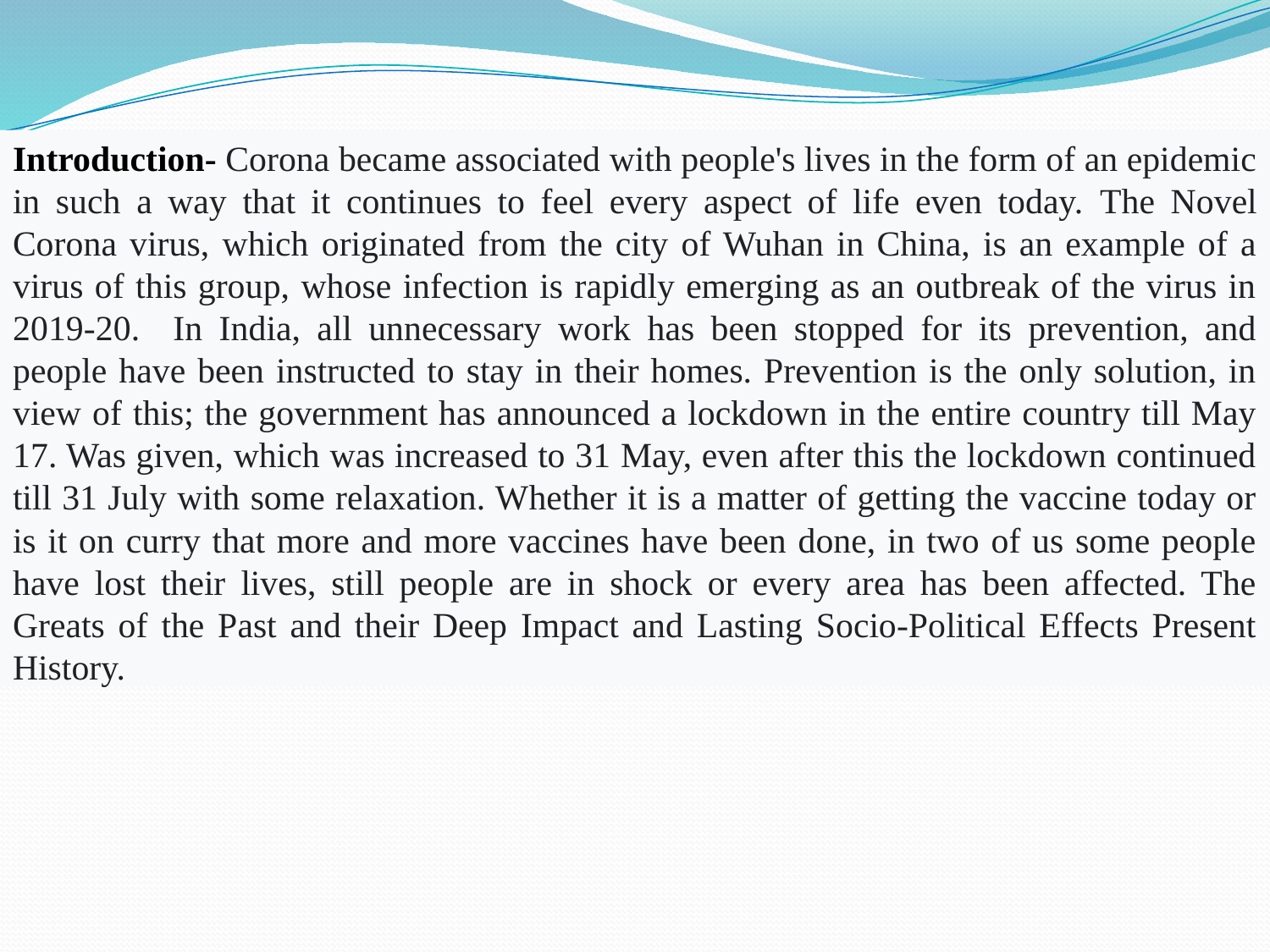

Introduction- Corona became associated with people's lives in the form of an epidemic in such a way that it continues to feel every aspect of life even today. The Novel Corona virus, which originated from the city of Wuhan in China, is an example of a virus of this group, whose infection is rapidly emerging as an outbreak of the virus in 2019-20.  In India, all unnecessary work has been stopped for its prevention, and people have been instructed to stay in their homes. Prevention is the only solution, in view of this; the government has announced a lockdown in the entire country till May 17. Was given, which was increased to 31 May, even after this the lockdown continued till 31 July with some relaxation. Whether it is a matter of getting the vaccine today or is it on curry that more and more vaccines have been done, in two of us some people have lost their lives, still people are in shock or every area has been affected. The Greats of the Past and their Deep Impact and Lasting Socio-Political Effects Present History.